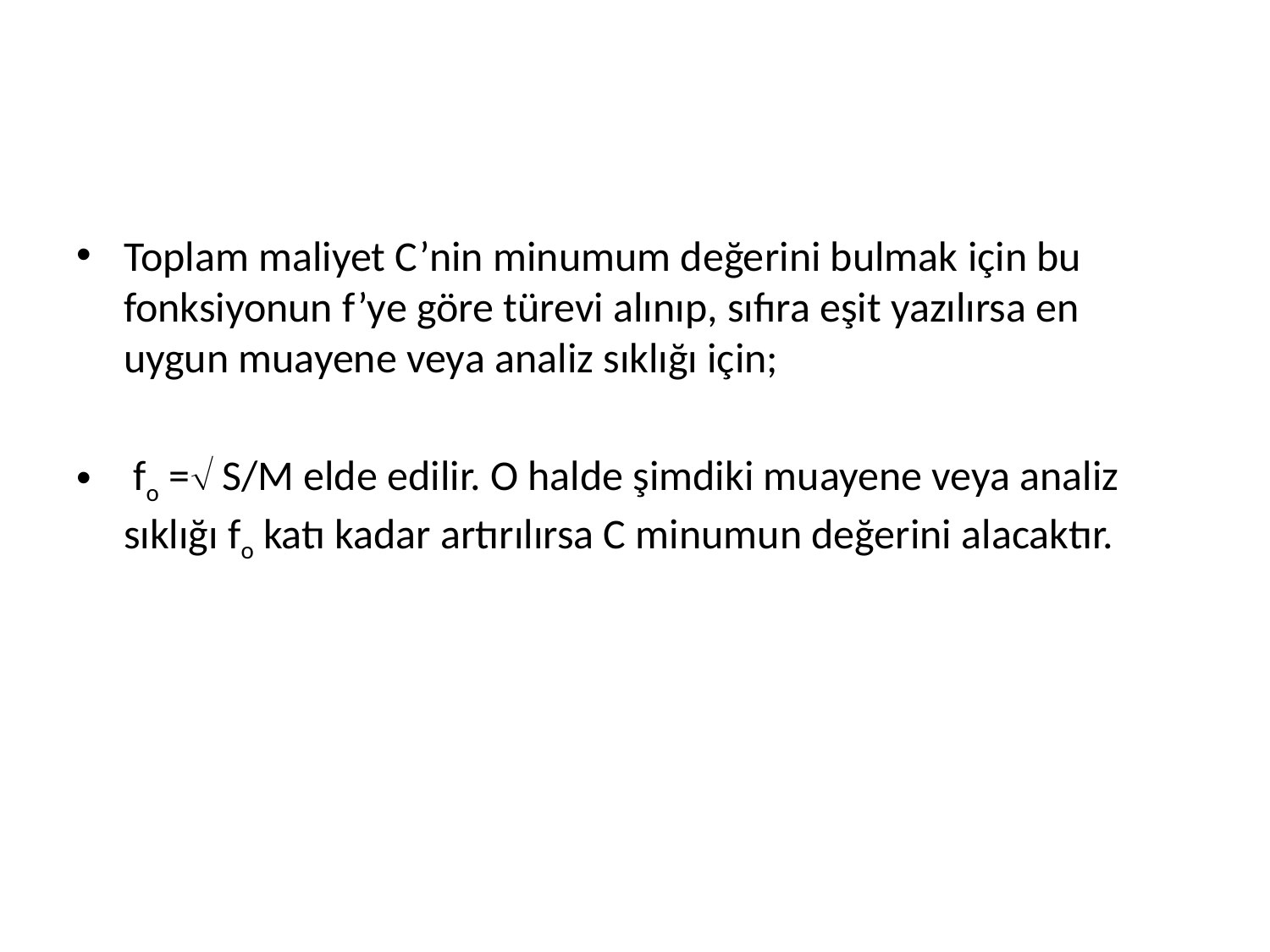

Toplam maliyet C’nin minumum değerini bulmak için bu fonksiyonun f’ye göre türevi alınıp, sıfıra eşit yazılırsa en uygun muayene veya analiz sıklığı için;

 fo =√ S/M elde edilir. O halde şimdiki muayene veya analiz sıklığı fo katı kadar artırılırsa C minumun değerini alacaktır.